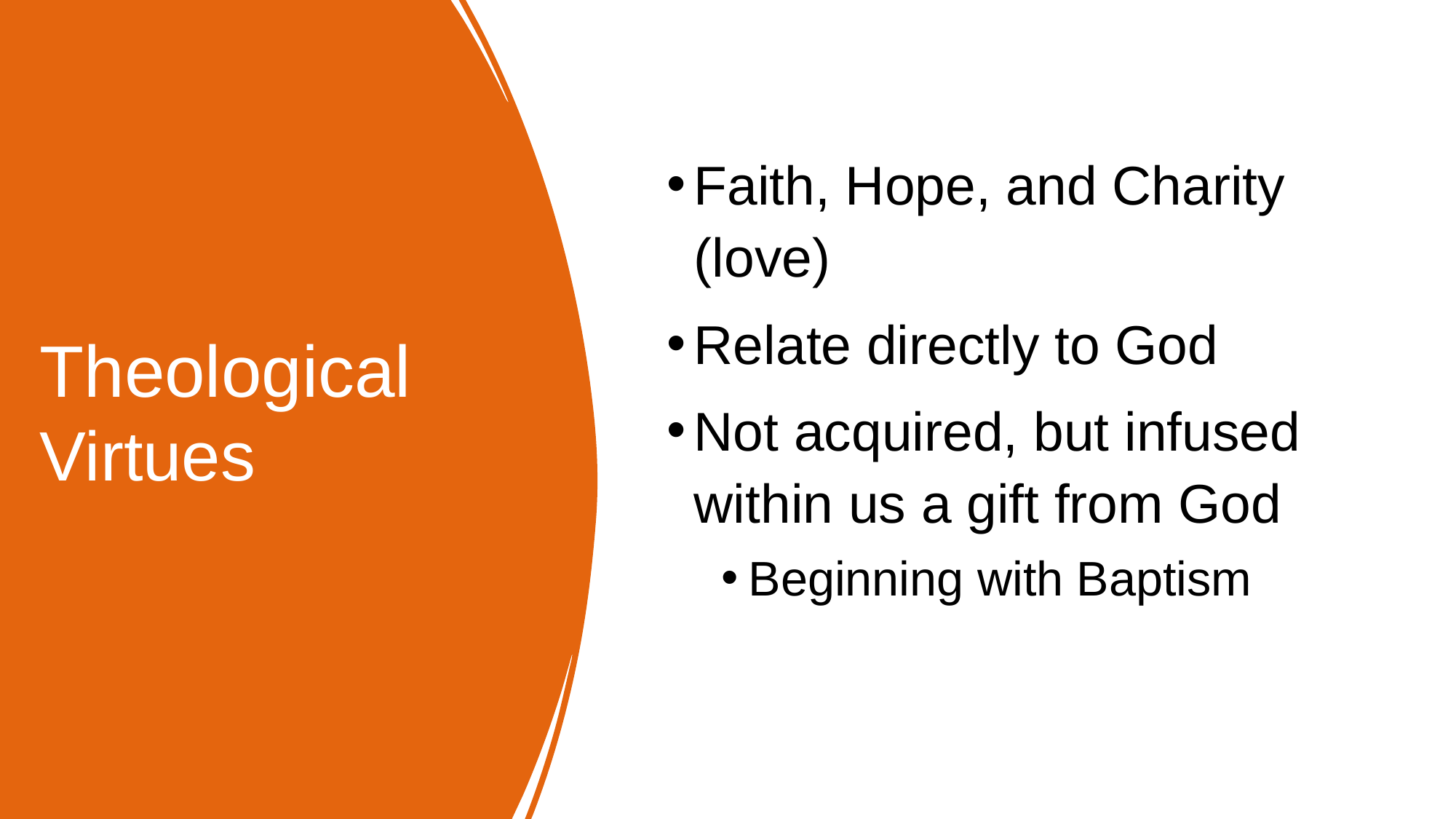

# Theological Virtues
Faith, Hope, and Charity (love)
Relate directly to God
Not acquired, but infused within us a gift from God
Beginning with Baptism